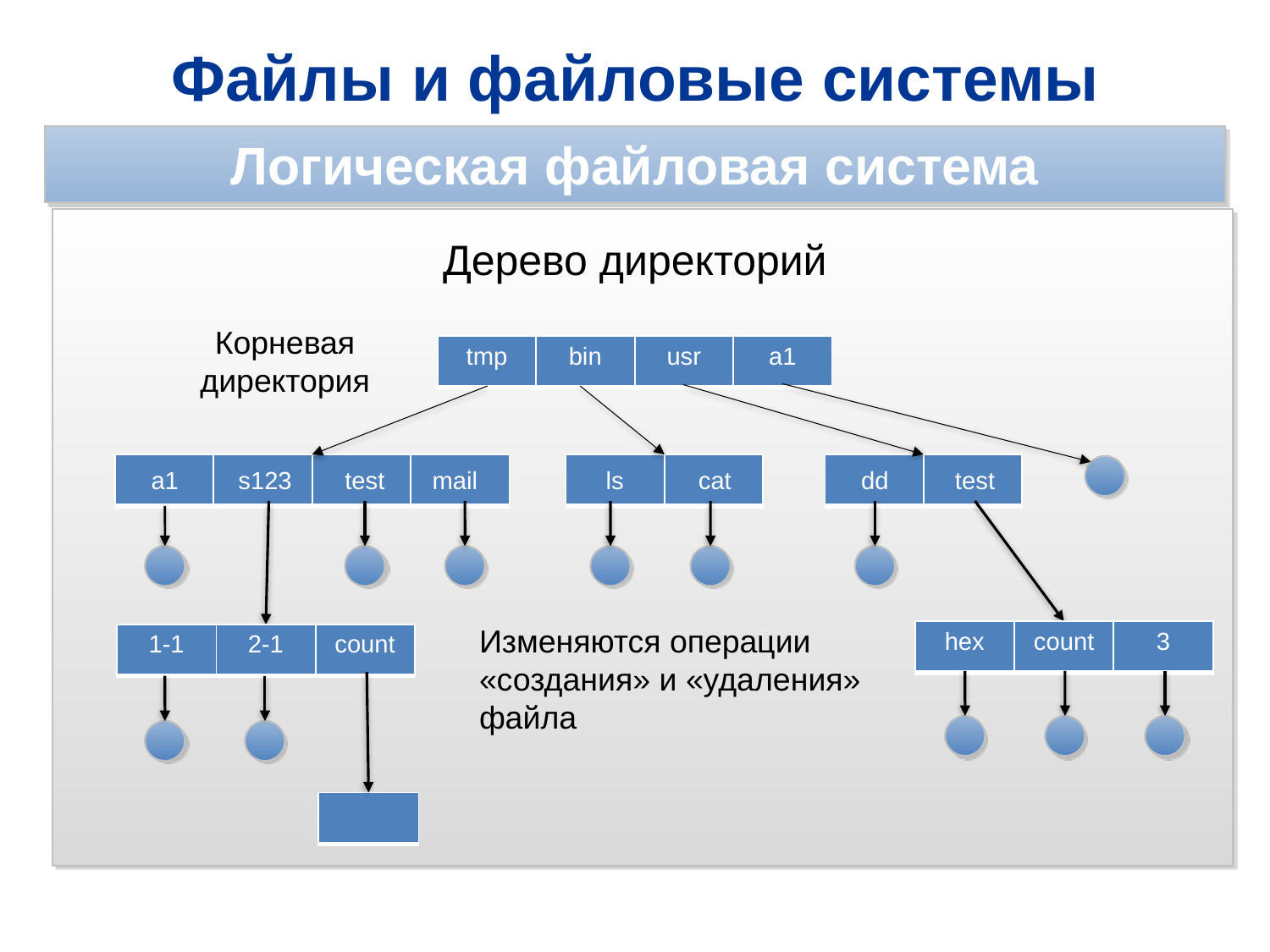

Файлы и файловые системы
Логическая файловая система

Дерево директорий
Корневая
директория
| tmp | bin | usr | a1 |
| --- | --- | --- | --- |
|  |  |  |  |
| --- | --- | --- | --- |
|  |  |
| --- | --- |
|  |  |
| --- | --- |

a1
s123
test
mail
ls
cat
dd
test

Изменяются операции «создания» и «удаления» файла
| hex | count | 3 |
| --- | --- | --- |
| 1-1 | 2-1 | count |
| --- | --- | --- |

|  |
| --- |